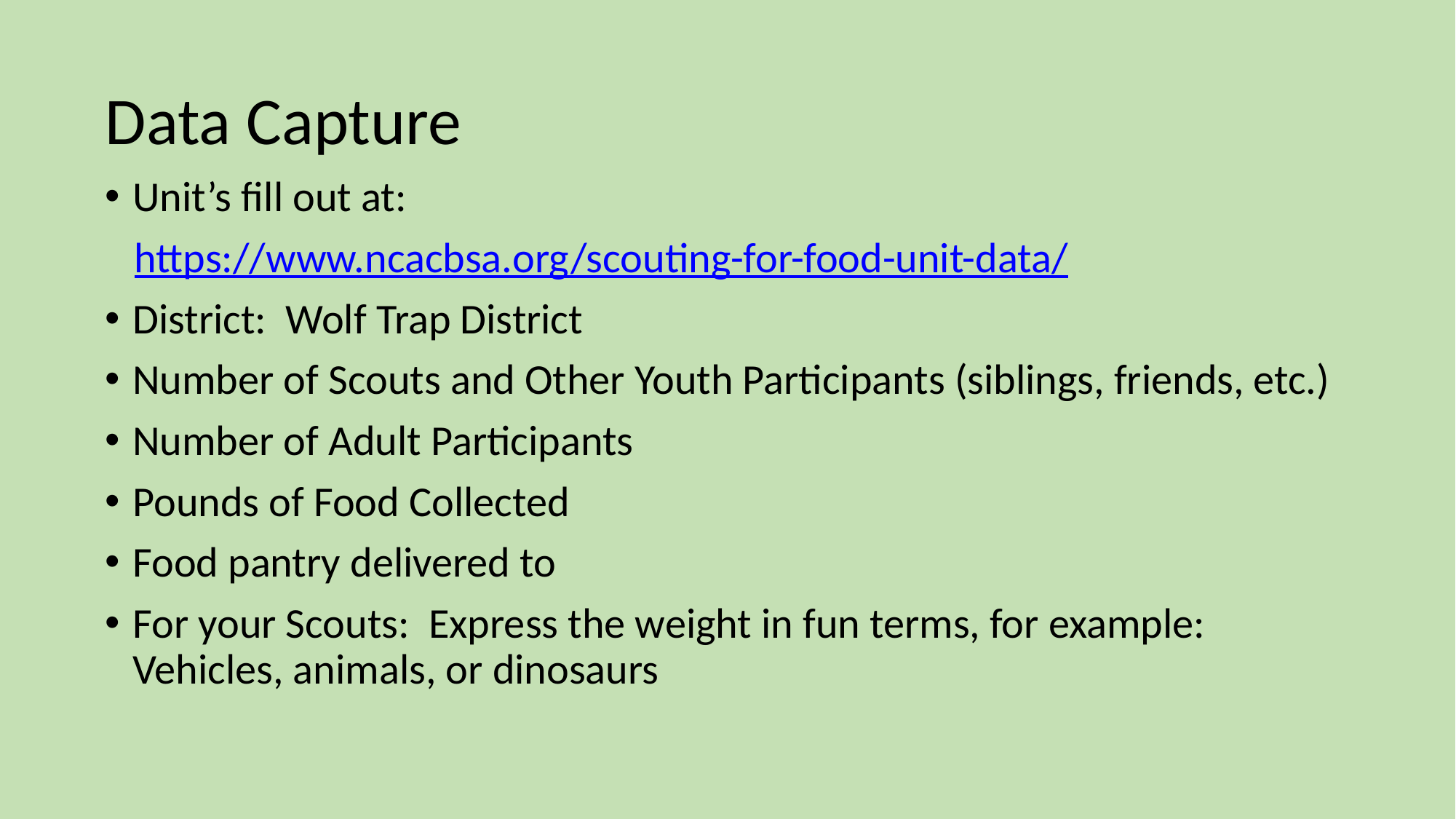

# Data Capture
Unit’s fill out at:
   https://www.ncacbsa.org/scouting-for-food-unit-data/
District:  Wolf Trap District
Number of Scouts and Other Youth Participants (siblings, friends, etc.)
Number of Adult Participants
Pounds of Food Collected
Food pantry delivered to
For your Scouts:  Express the weight in fun terms, for example:  Vehicles, animals, or dinosaurs